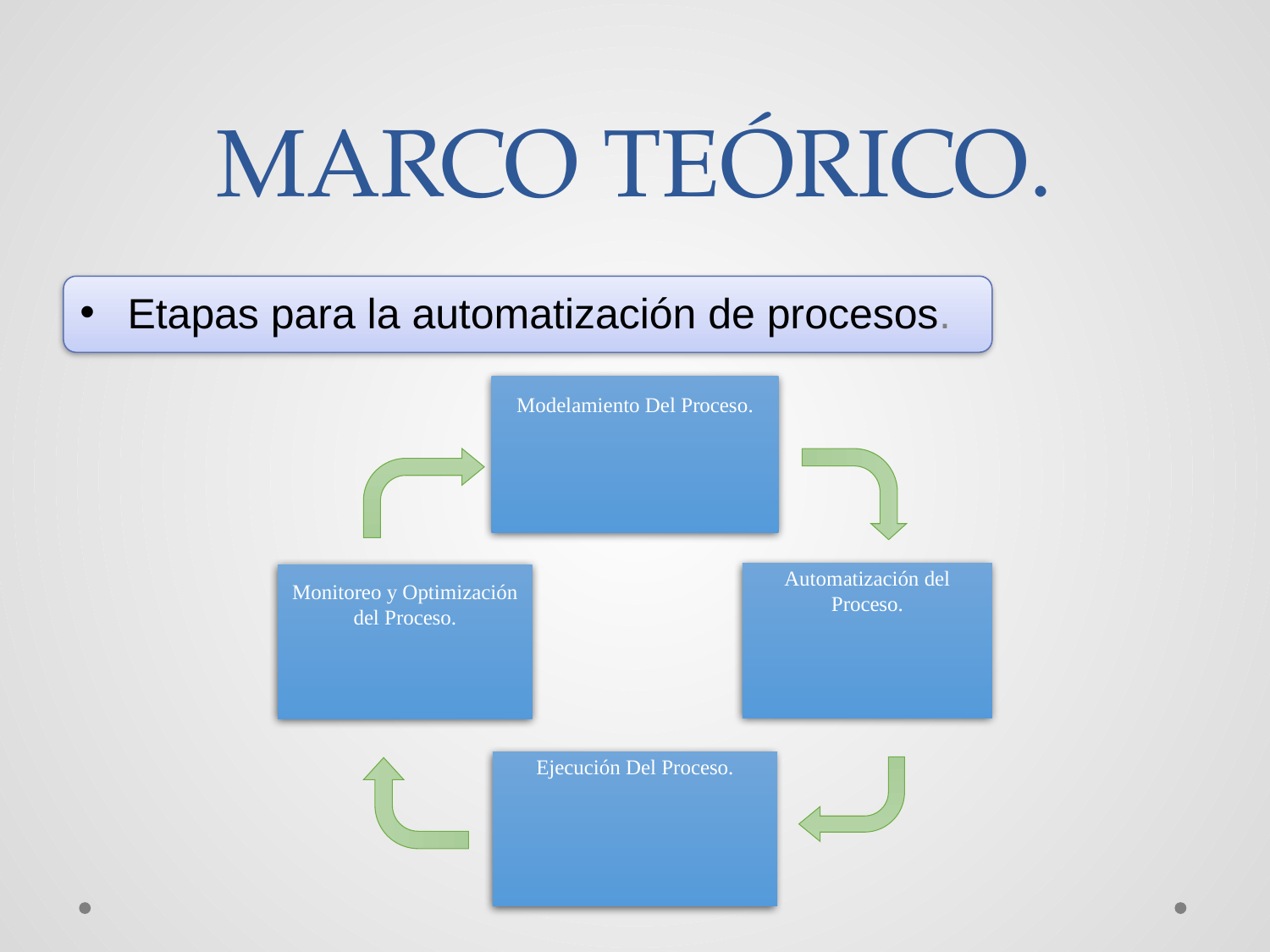

# MARCO TEÓRICO.
Etapas para la automatización de procesos.

Modelamiento Del Proceso.

Automatización del Proceso.

Monitoreo y Optimización del Proceso.

Ejecución Del Proceso.